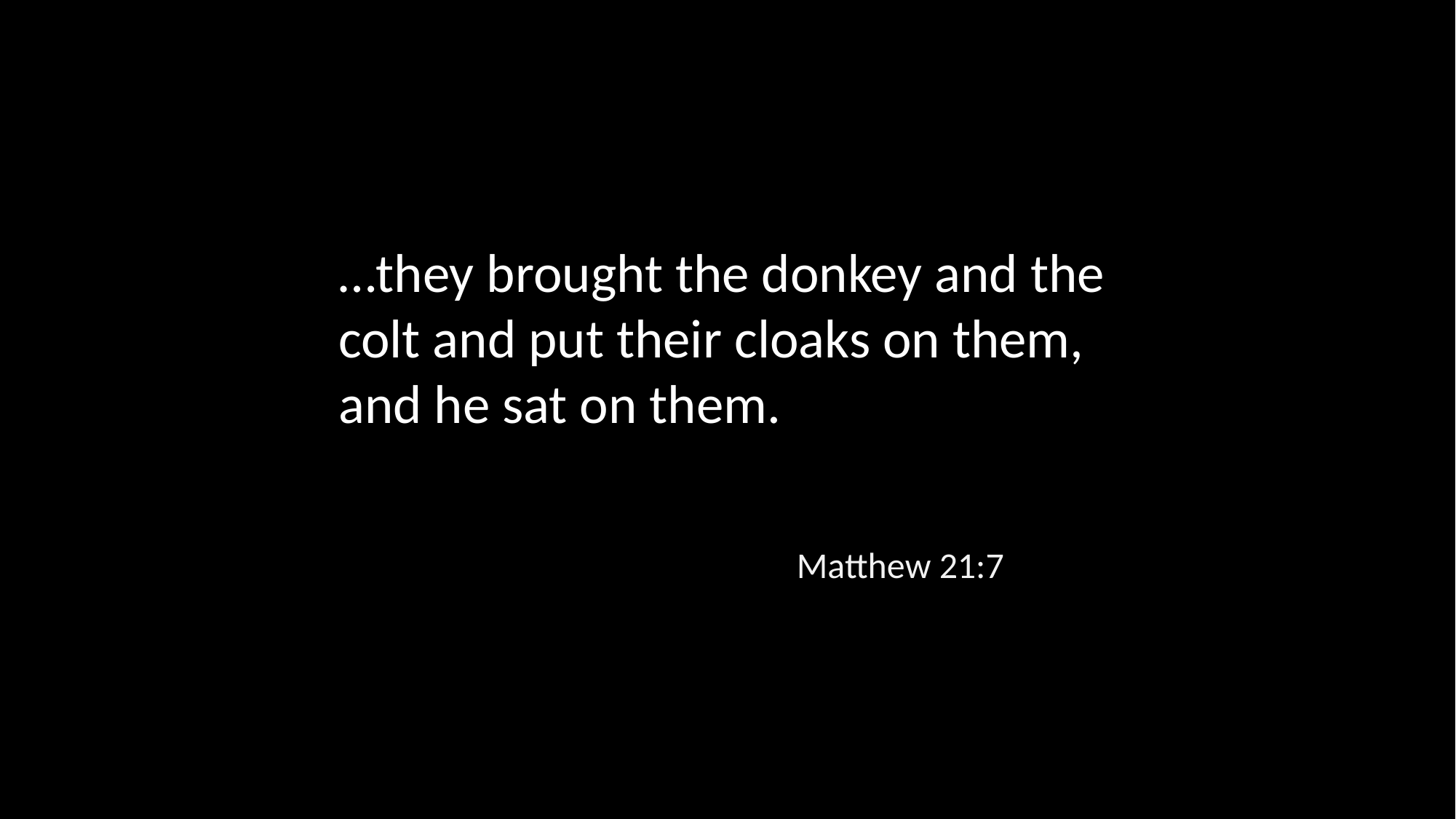

…they brought the donkey and the colt and put their cloaks on them,
and he sat on them.
Matthew 21:7